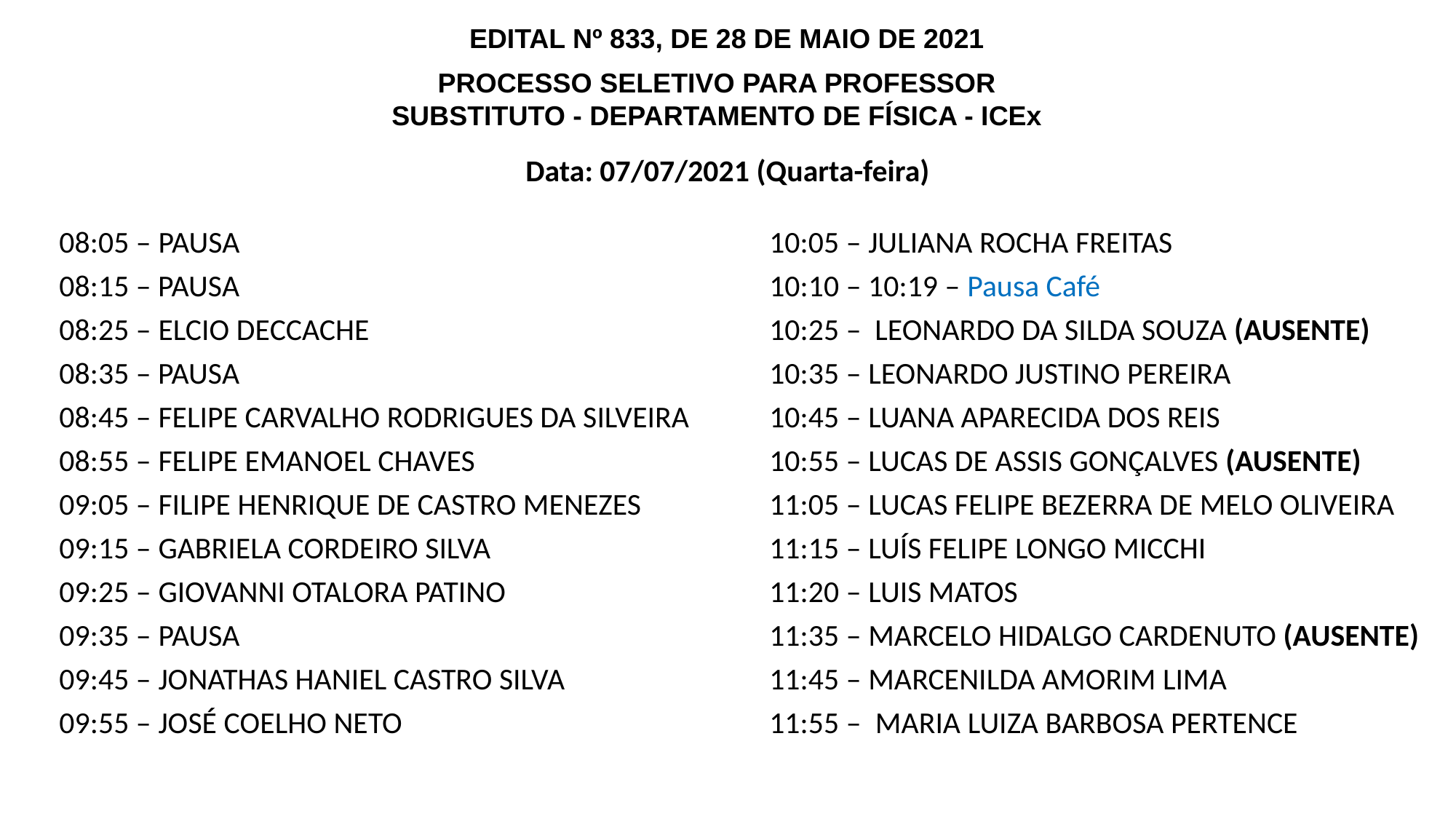

EDITAL Nº 833, DE 28 DE MAIO DE 2021
PROCESSO SELETIVO PARA PROFESSOR SUBSTITUTO - DEPARTAMENTO DE FÍSICA - ICEx
Data: 07/07/2021 (Quarta-feira)
08:05 – PAUSA
08:15 – PAUSA
08:25 – ELCIO DECCACHE
08:35 – PAUSA
08:45 – FELIPE CARVALHO RODRIGUES DA SILVEIRA
08:55 – FELIPE EMANOEL CHAVES
09:05 – FILIPE HENRIQUE DE CASTRO MENEZES
09:15 – GABRIELA CORDEIRO SILVA
09:25 – GIOVANNI OTALORA PATINO
09:35 – PAUSA
09:45 – JONATHAS HANIEL CASTRO SILVA
09:55 – JOSÉ COELHO NETO
10:05 – JULIANA ROCHA FREITAS
10:10 – 10:19 – Pausa Café
10:25 –  LEONARDO DA SILDA SOUZA (AUSENTE)
10:35 – LEONARDO JUSTINO PEREIRA
10:45 – LUANA APARECIDA DOS REIS
10:55 – LUCAS DE ASSIS GONÇALVES (AUSENTE)
11:05 – LUCAS FELIPE BEZERRA DE MELO OLIVEIRA
11:15 – LUÍS FELIPE LONGO MICCHI
11:20 – LUIS MATOS
11:35 – MARCELO HIDALGO CARDENUTO (AUSENTE)
11:45 – MARCENILDA AMORIM LIMA
11:55 –  MARIA LUIZA BARBOSA PERTENCE